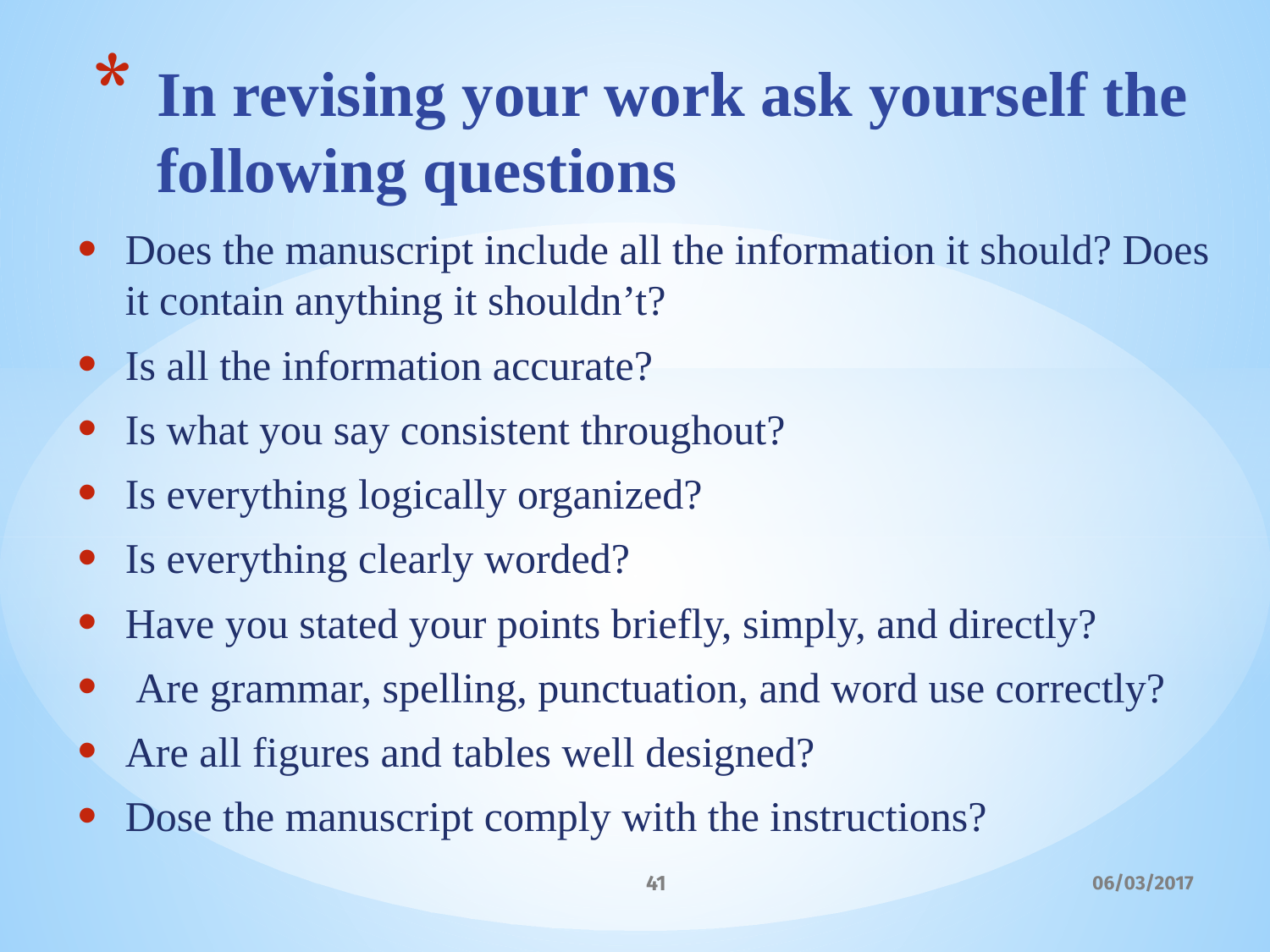

# In revising your work ask yourself the following questions
Does the manuscript include all the information it should? Does it contain anything it shouldn’t?
Is all the information accurate?
Is what you say consistent throughout?
Is everything logically organized?
Is everything clearly worded?
Have you stated your points briefly, simply, and directly?
 Are grammar, spelling, punctuation, and word use correctly?
Are all figures and tables well designed?
Dose the manuscript comply with the instructions?
41
06/03/2017